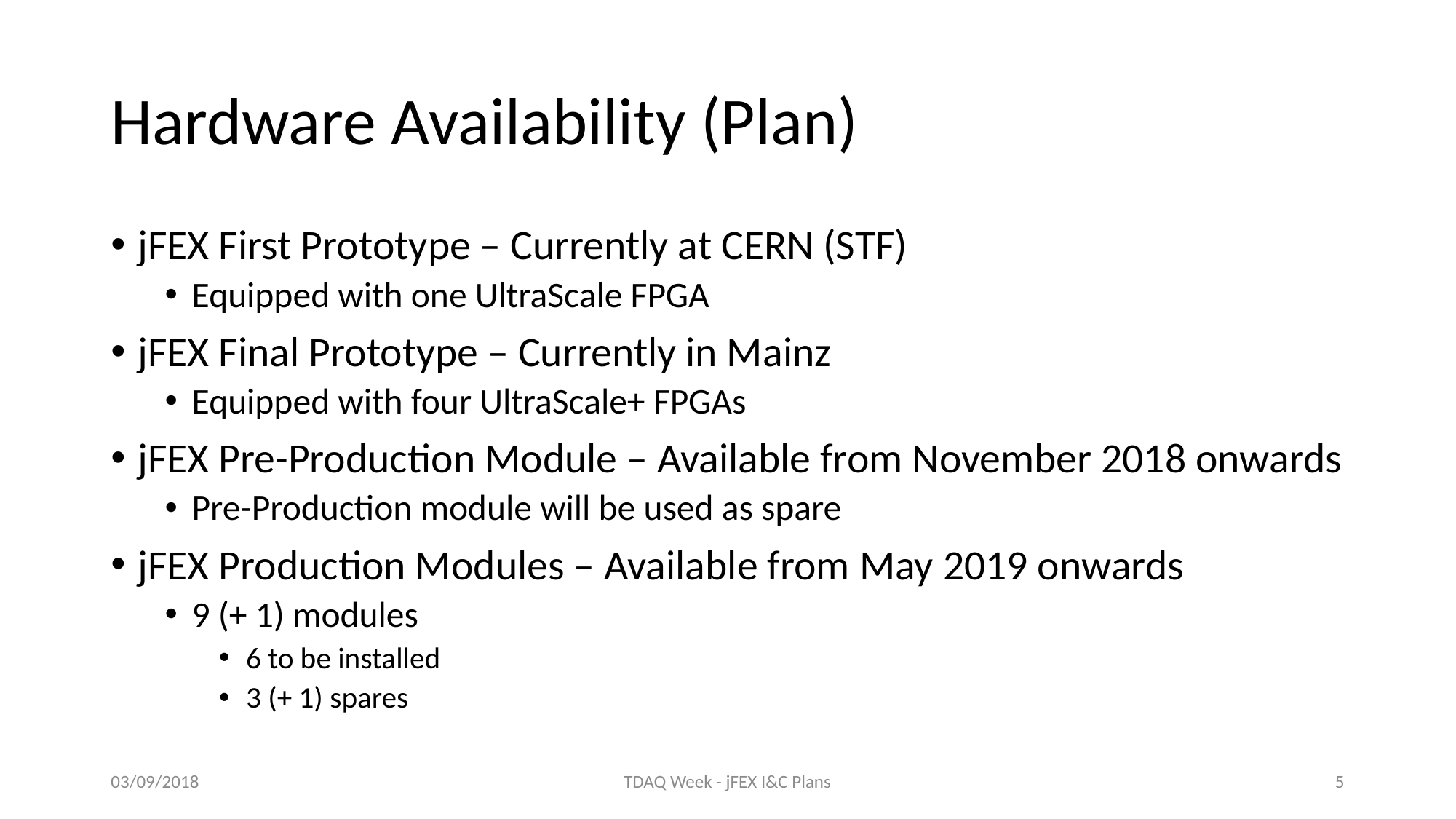

# Hardware Availability (Plan)
jFEX First Prototype – Currently at CERN (STF)
Equipped with one UltraScale FPGA
jFEX Final Prototype – Currently in Mainz
Equipped with four UltraScale+ FPGAs
jFEX Pre-Production Module – Available from November 2018 onwards
Pre-Production module will be used as spare
jFEX Production Modules – Available from May 2019 onwards
9 (+ 1) modules
6 to be installed
3 (+ 1) spares

03/09/2018
TDAQ Week - jFEX I&C Plans
5